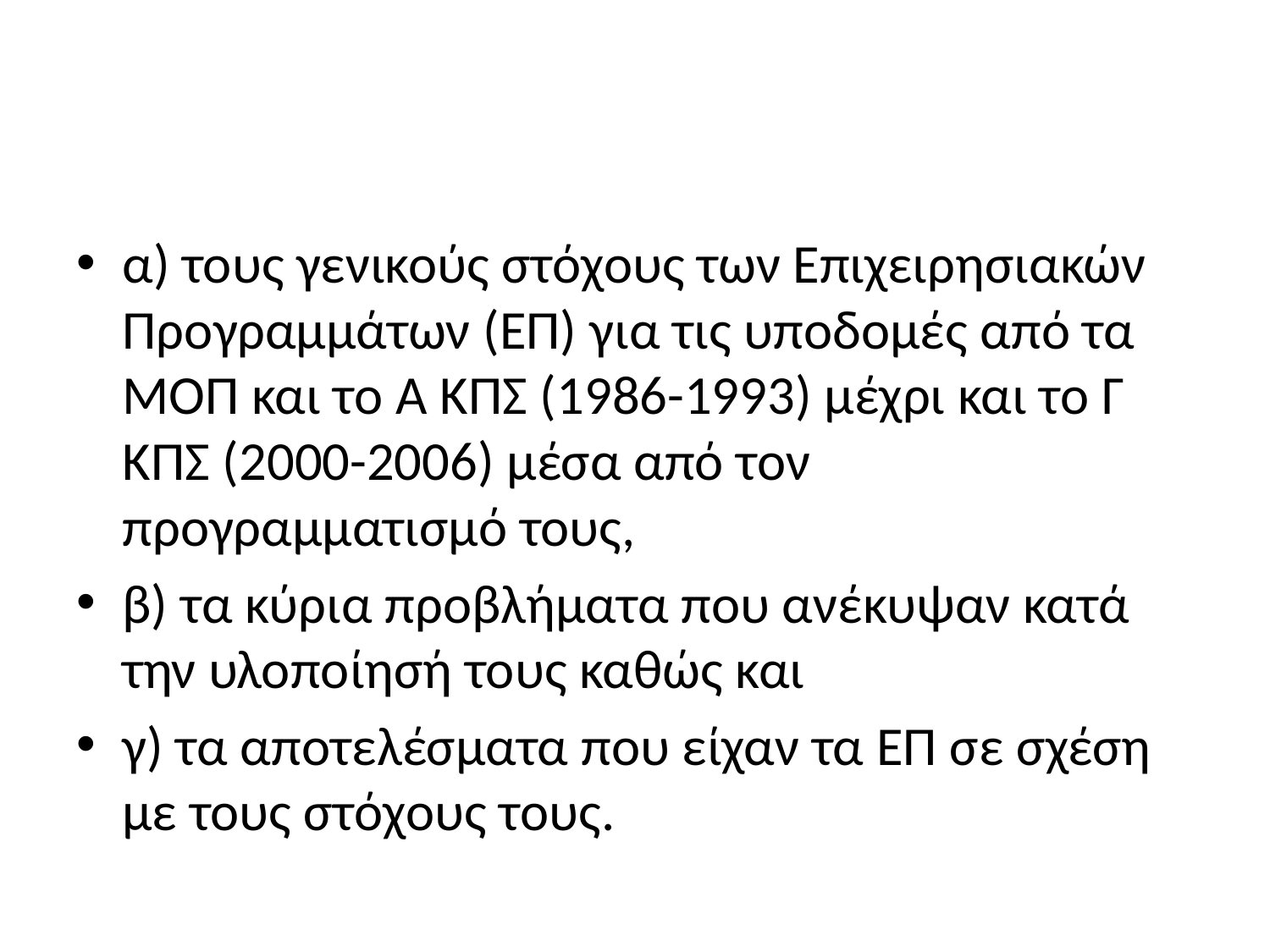

#
α) τους γενικούς στόχους των Επιχειρησιακών Προγραμμάτων (ΕΠ) για τις υποδομές από τα ΜΟΠ και το Α ΚΠΣ (1986-1993) μέχρι και το Γ ΚΠΣ (2000-2006) μέσα από τον προγραμματισμό τους,
β) τα κύρια προβλήματα που ανέκυψαν κατά την υλοποίησή τους καθώς και
γ) τα αποτελέσματα που είχαν τα ΕΠ σε σχέση με τους στόχους τους.